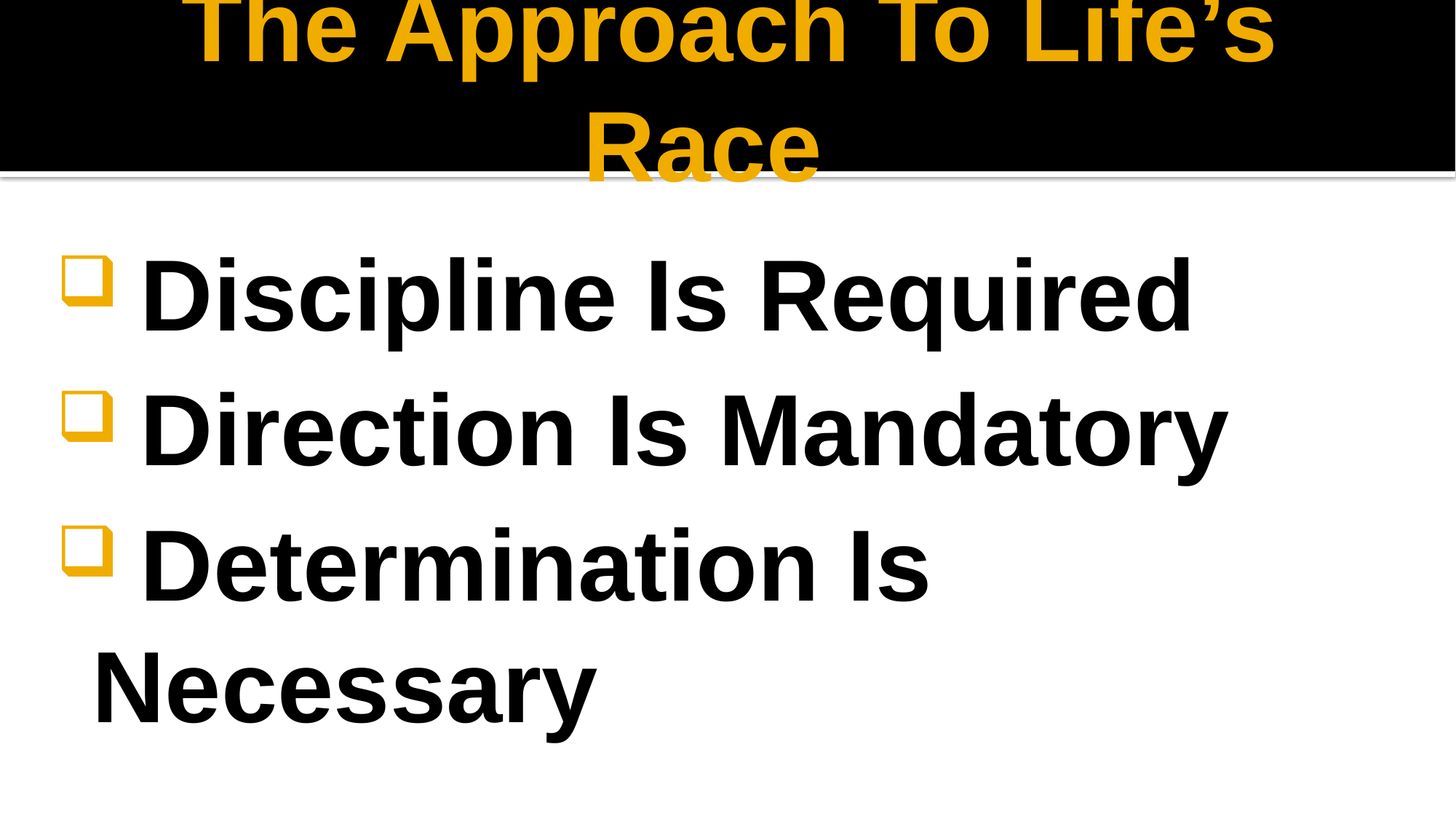

# The Approach To Life’s Race
 Discipline Is Required

 Direction Is Mandatory

 Determination Is Necessary